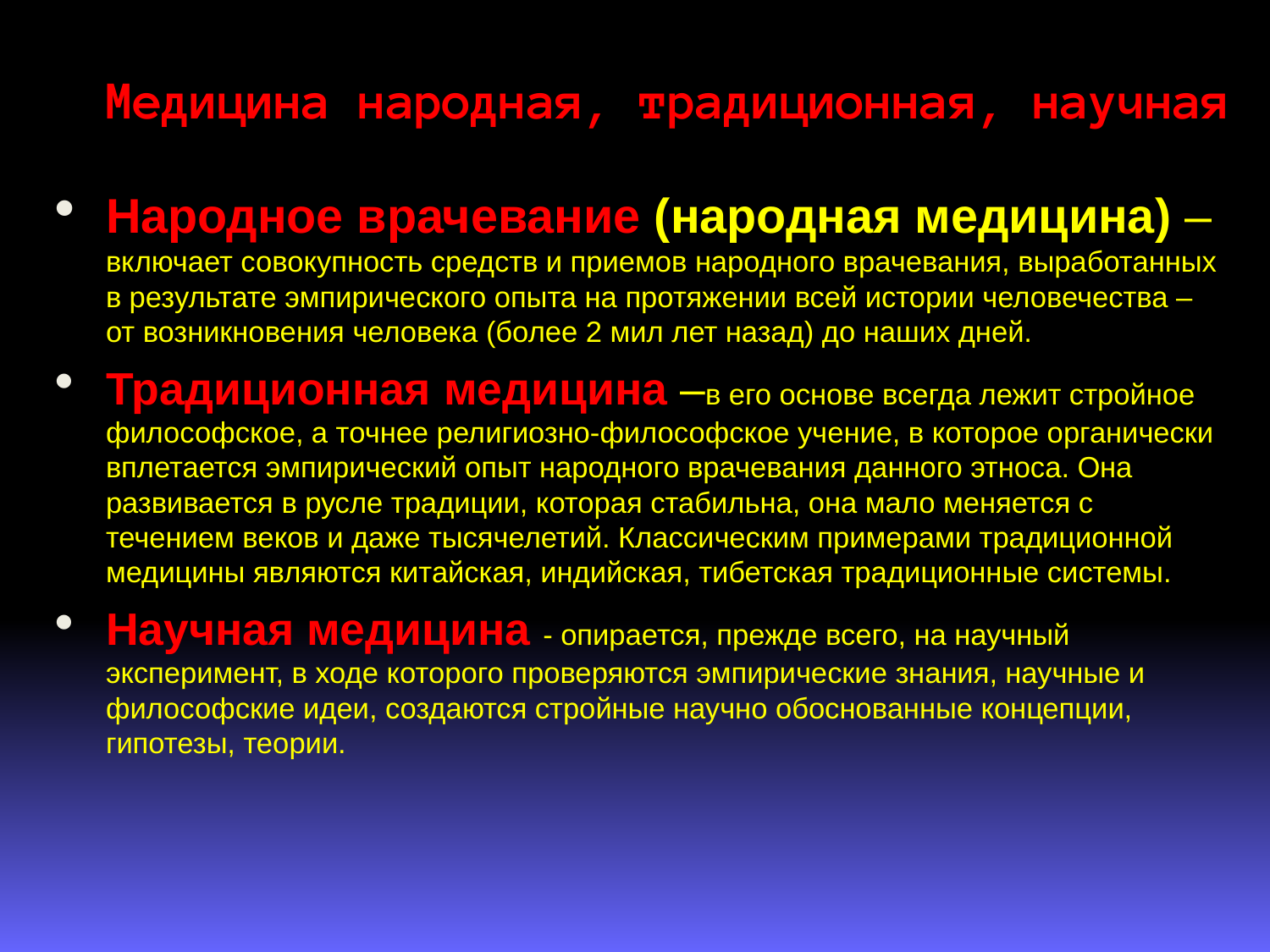

Медицина народная, традиционная, научная
Народное врачевание (народная медицина) – включает совокупность средств и приемов народного врачевания, выработанных в результате эмпирического опыта на протяжении всей истории человечества – от возникновения человека (более 2 мил лет назад) до наших дней.
Традиционная медицина –в его основе всегда лежит стройное философское, а точнее религиозно-философское учение, в которое органически вплетается эмпирический опыт народного врачевания данного этноса. Она развивается в русле традиции, которая стабильна, она мало меняется с течением веков и даже тысячелетий. Классическим примерами традиционной медицины являются китайская, индийская, тибетская традиционные системы.
Научная медицина - опирается, прежде всего, на научный эксперимент, в ходе которого проверяются эмпирические знания, научные и философские идеи, создаются стройные научно обоснованные концепции, гипотезы, теории.